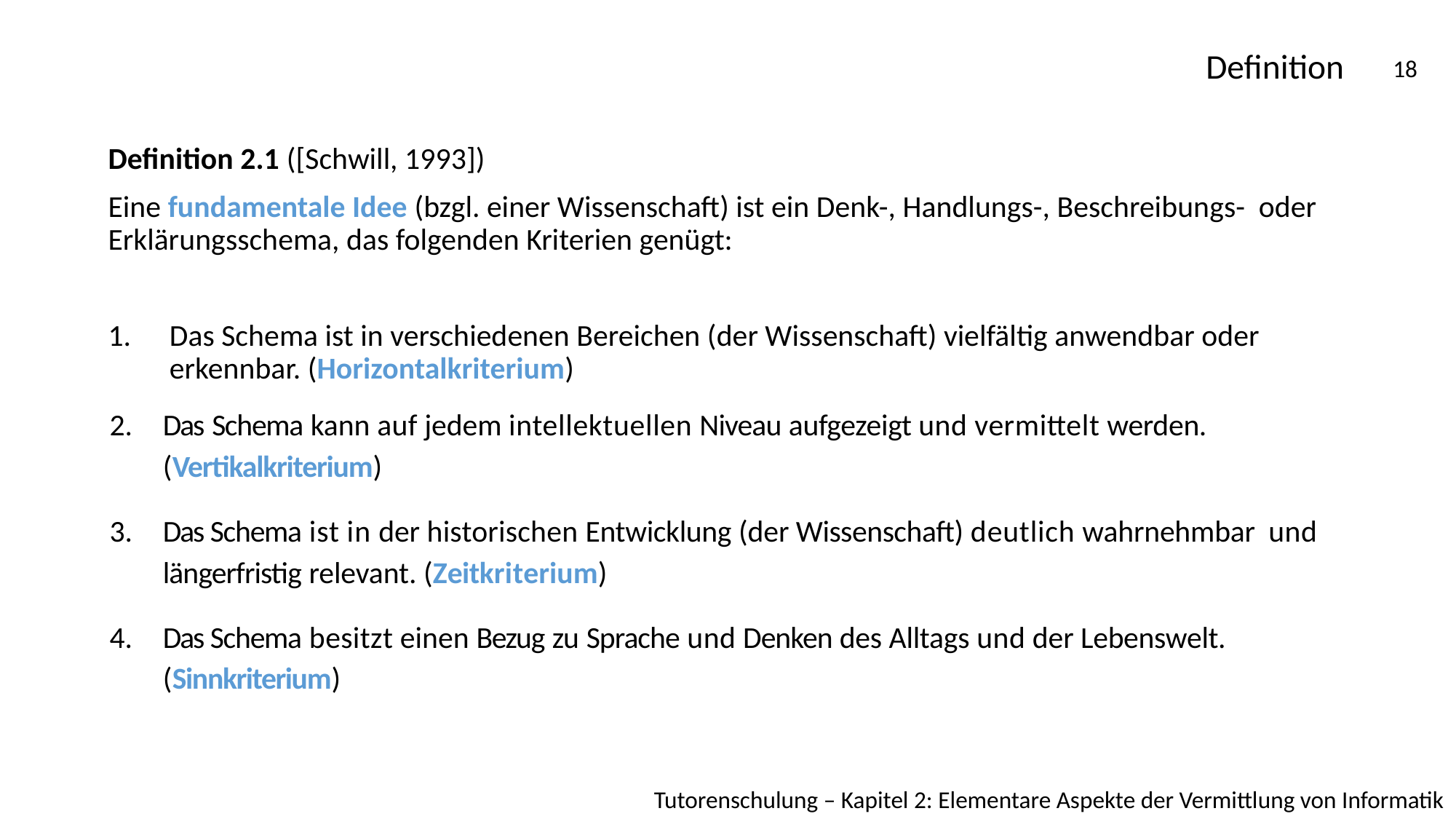

# Definition
18
Definition 2.1 ([Schwill, 1993])
Eine fundamentale Idee (bzgl. einer Wissenschaft) ist ein Denk-, Handlungs-, Beschreibungs-  oder Erklärungsschema, das folgenden Kriterien genügt:

Das Schema ist in verschiedenen Bereichen (der Wissenschaft) vielfältig anwendbar oder erkennbar. (Horizontalkriterium)
Das Schema kann auf jedem intellektuellen Niveau aufgezeigt und vermittelt werden.  (Vertikalkriterium)
Das Schema ist in der historischen Entwicklung (der Wissenschaft) deutlich wahrnehmbar  und längerfristig relevant. (Zeitkriterium)
Das Schema besitzt einen Bezug zu Sprache und Denken des Alltags und der Lebenswelt.  (Sinnkriterium)